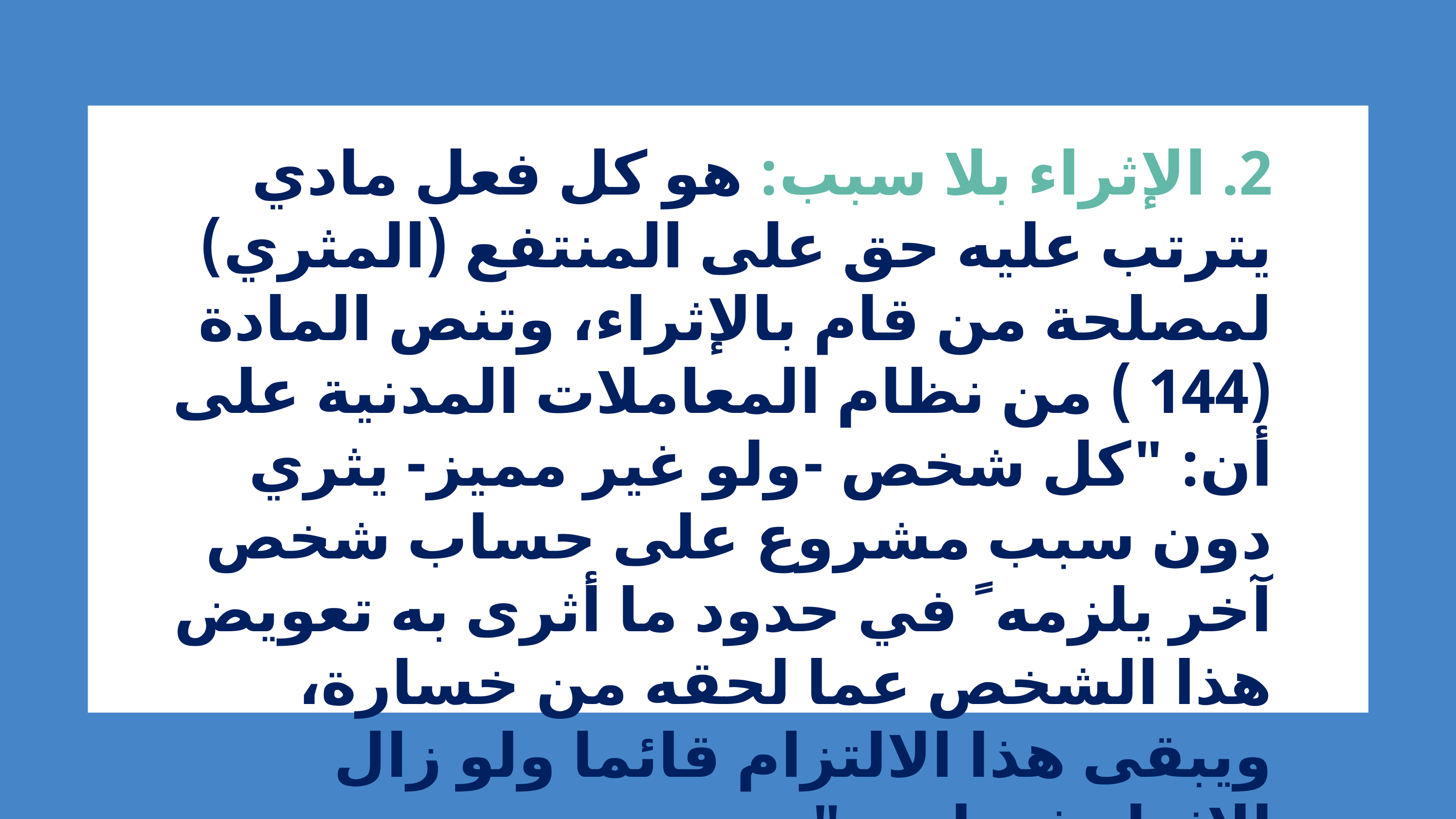

2. الإثراء بلا سبب: هو كل فعل مادي يترتب عليه حق على المنتفع (المثري) لمصلحة من قام بالإثراء، وتنص المادة (144 ) من نظام المعاملات المدنية على أن: "كل شخص -ولو غير مميز- يثري دون سبب مشروع على حساب شخص آخر يلزمه ً في حدود ما أثرى به تعويض هذا الشخص عما لحقه من خسارة، ويبقى هذا الالتزام قائما ولو زال الإثراء فيما بعد".